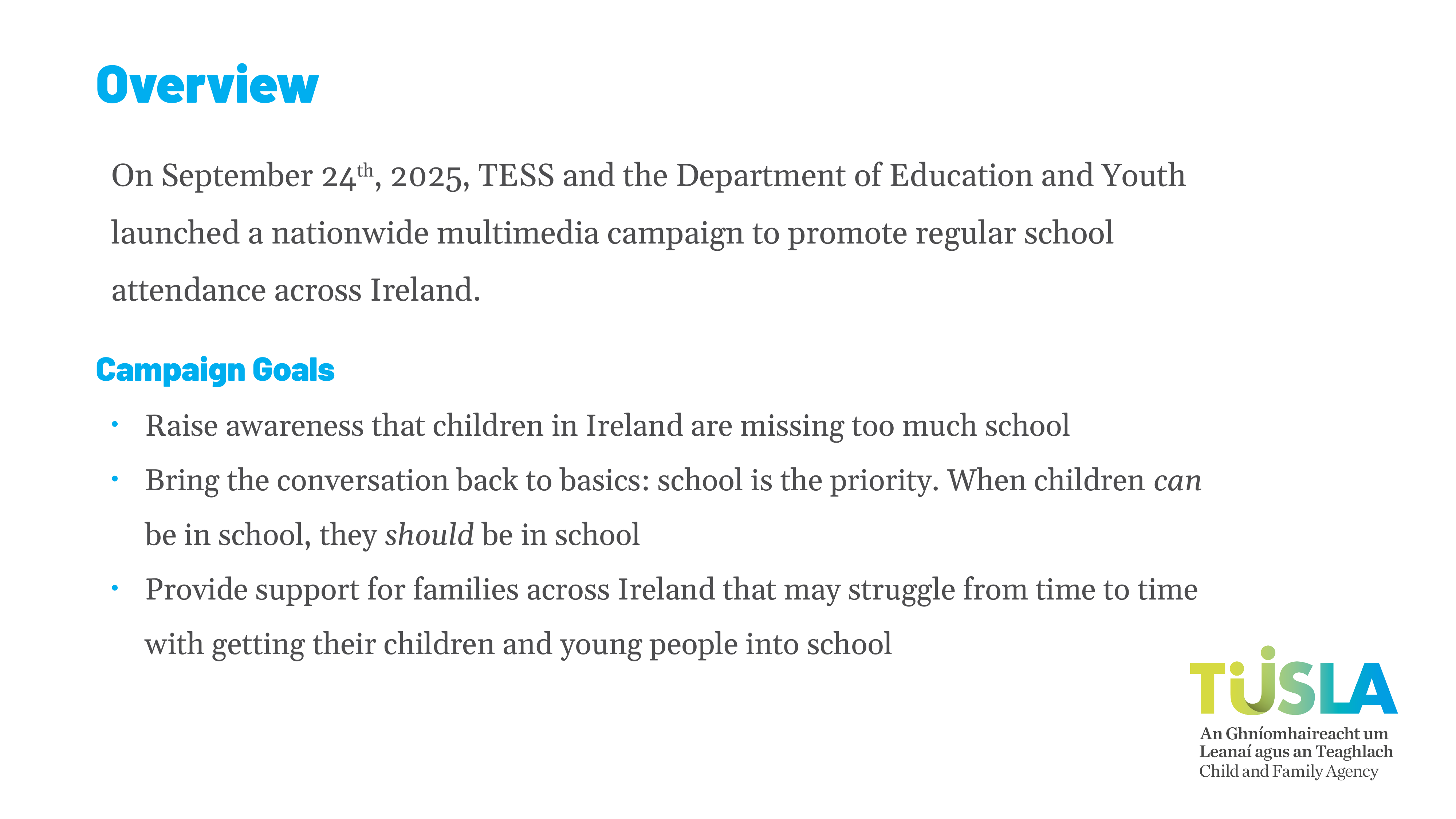

Overview

On September 24th, 2025, TESS and the Department of Education and Youth launched a nationwide multimedia campaign to promote regular school attendance across Ireland.

Campaign Goals
Raise awareness that children in Ireland are missing too much school
Bring the conversation back to basics: school is the priority. When children can be in school, they should be in school
Provide support for families across Ireland that may struggle from time to time with getting their children and young people into school